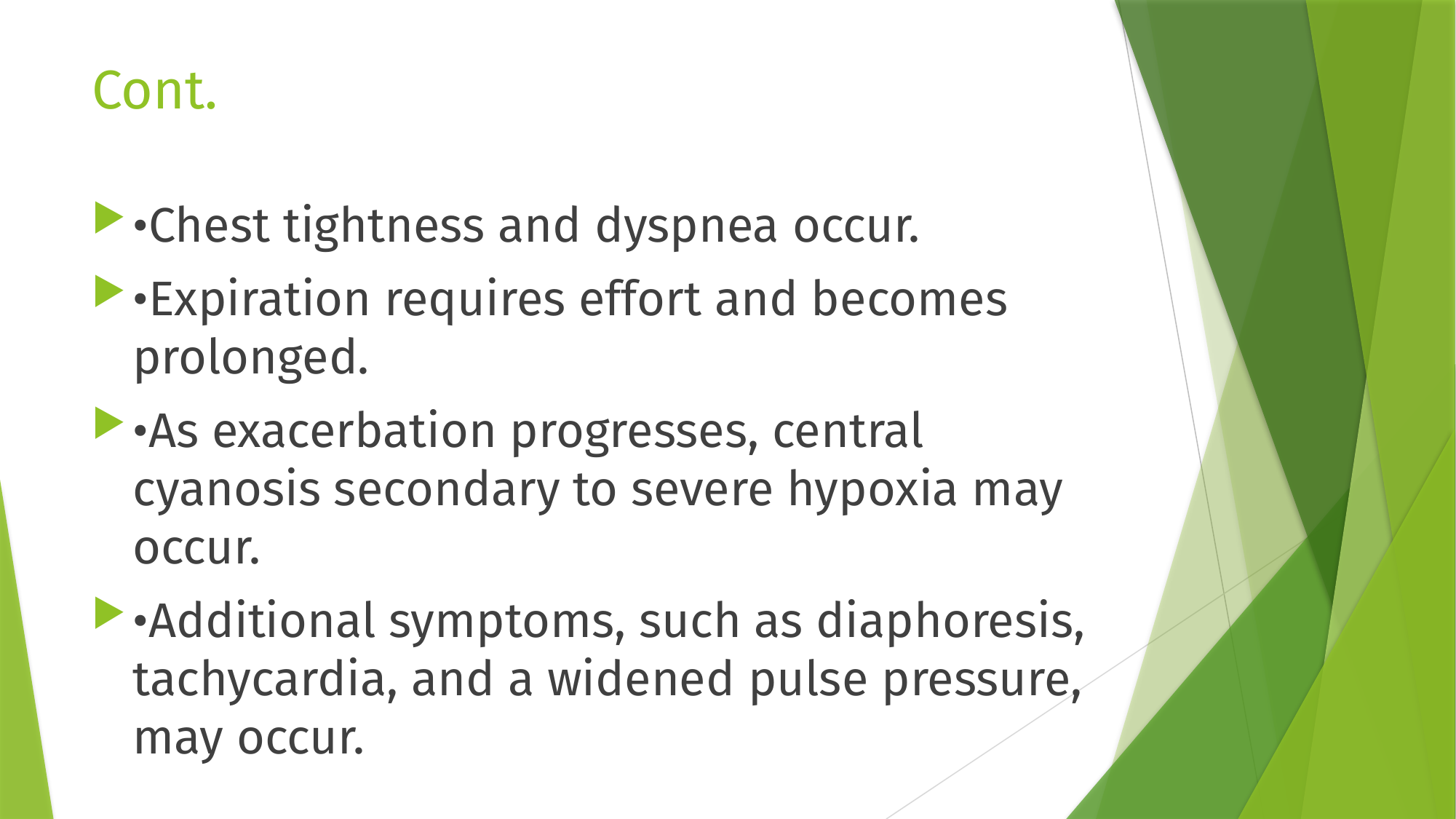

# Cont.
•Chest tightness and dyspnea occur.
•Expiration requires effort and becomes prolonged.
•As exacerbation progresses, central cyanosis secondary to severe hypoxia may occur.
•Additional symptoms, such as diaphoresis, tachycardia, and a widened pulse pressure, may occur.